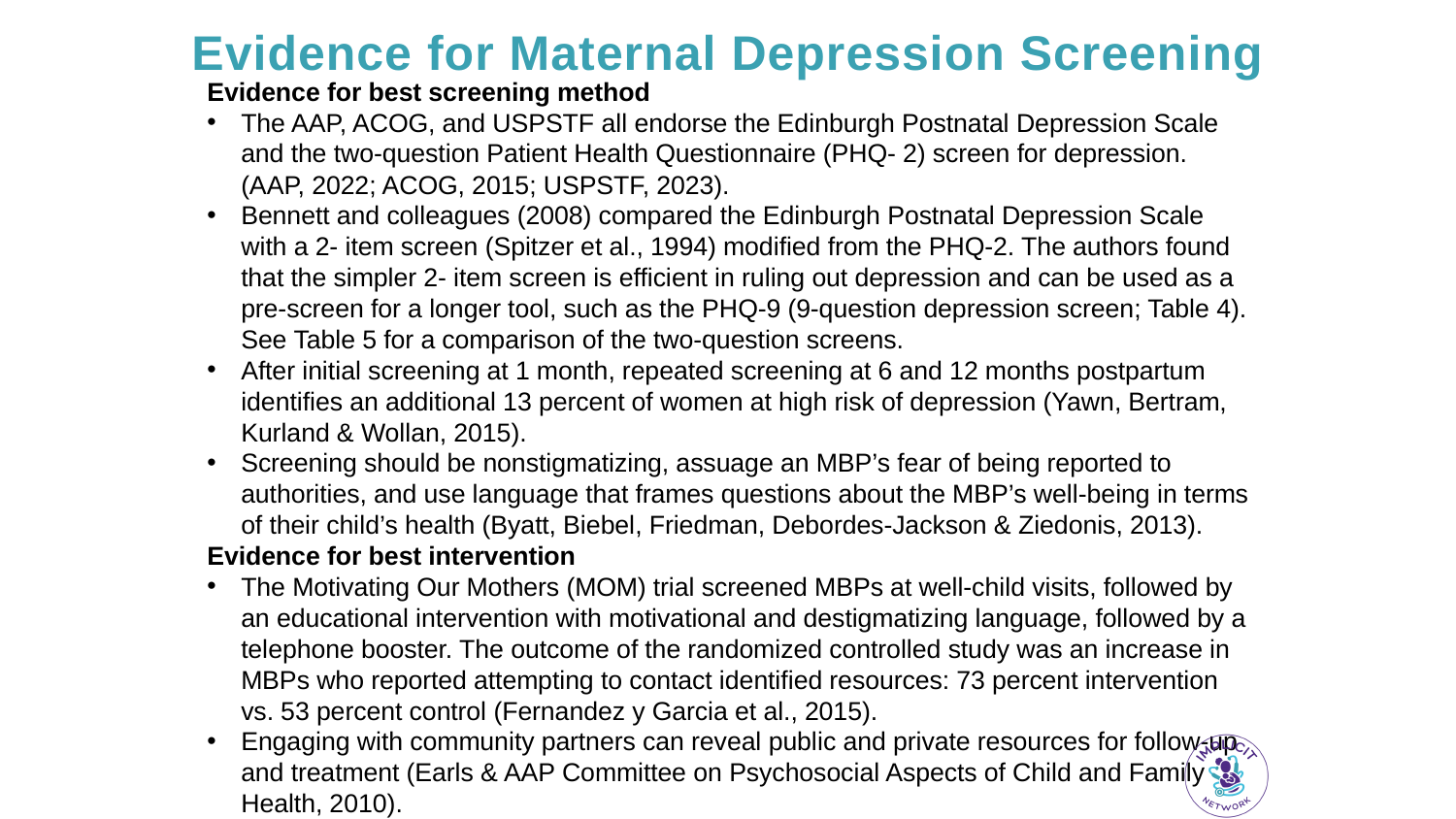

Evidence for Maternal Depression Screening
Evidence for best screening method
The AAP, ACOG, and USPSTF all endorse the Edinburgh Postnatal Depression Scale and the two-question Patient Health Questionnaire (PHQ- 2) screen for depression. (AAP, 2022; ACOG, 2015; USPSTF, 2023).
Bennett and colleagues (2008) compared the Edinburgh Postnatal Depression Scale with a 2- item screen (Spitzer et al., 1994) modified from the PHQ-2. The authors found that the simpler 2- item screen is efficient in ruling out depression and can be used as a pre-screen for a longer tool, such as the PHQ-9 (9-question depression screen; Table 4). See Table 5 for a comparison of the two-question screens.
After initial screening at 1 month, repeated screening at 6 and 12 months postpartum identifies an additional 13 percent of women at high risk of depression (Yawn, Bertram, Kurland & Wollan, 2015).
Screening should be nonstigmatizing, assuage an MBP’s fear of being reported to authorities, and use language that frames questions about the MBP’s well-being in terms of their child’s health (Byatt, Biebel, Friedman, Debordes-Jackson & Ziedonis, 2013).
Evidence for best intervention
The Motivating Our Mothers (MOM) trial screened MBPs at well-child visits, followed by an educational intervention with motivational and destigmatizing language, followed by a telephone booster. The outcome of the randomized controlled study was an increase in MBPs who reported attempting to contact identified resources: 73 percent intervention vs. 53 percent control (Fernandez y Garcia et al., 2015).
Engaging with community partners can reveal public and private resources for follow-up and treatment (Earls & AAP Committee on Psychosocial Aspects of Child and Family Health, 2010).